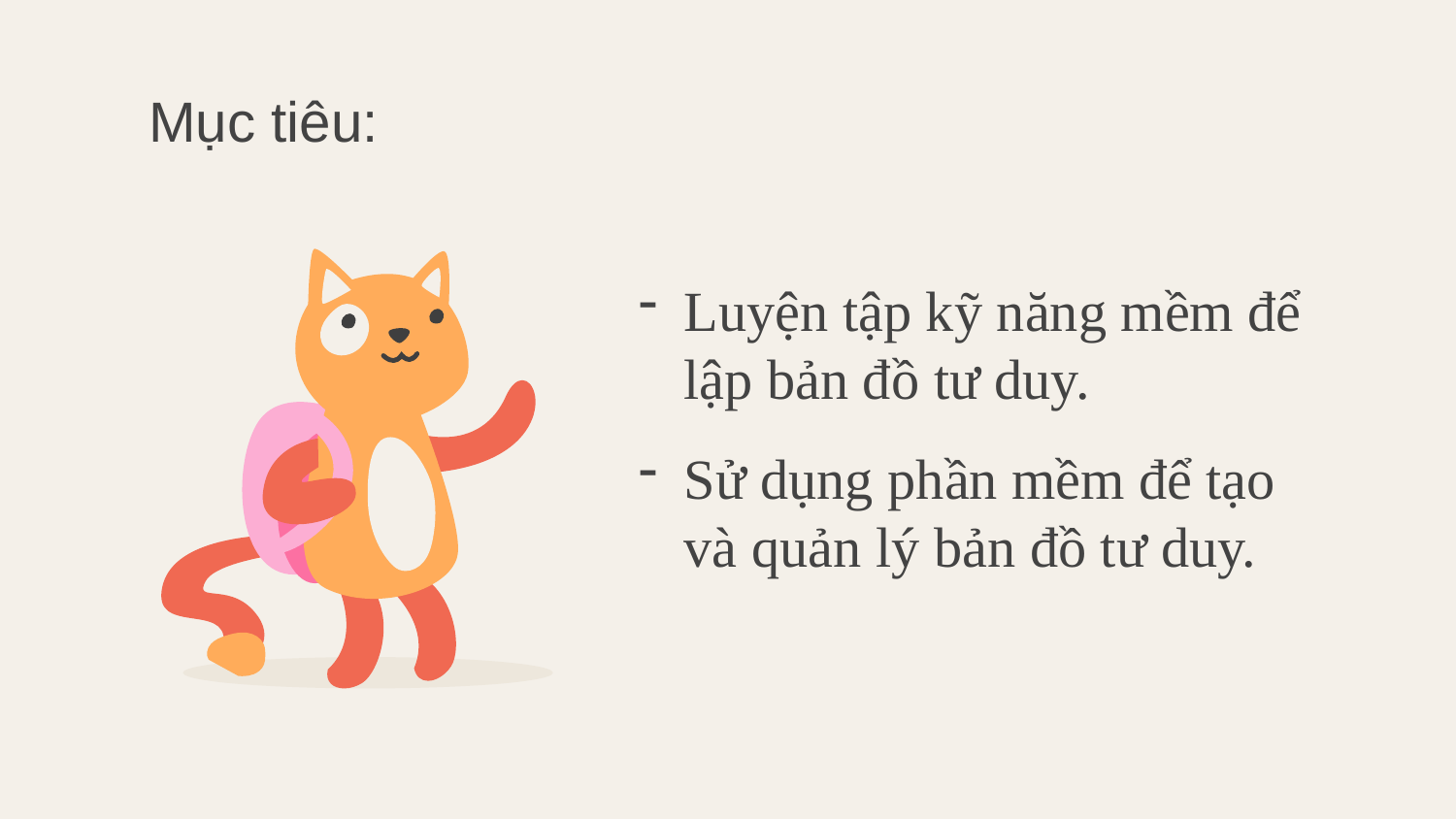

# Mục tiêu:
Luyện tập kỹ năng mềm để lập bản đồ tư duy.
Sử dụng phần mềm để tạo và quản lý bản đồ tư duy.